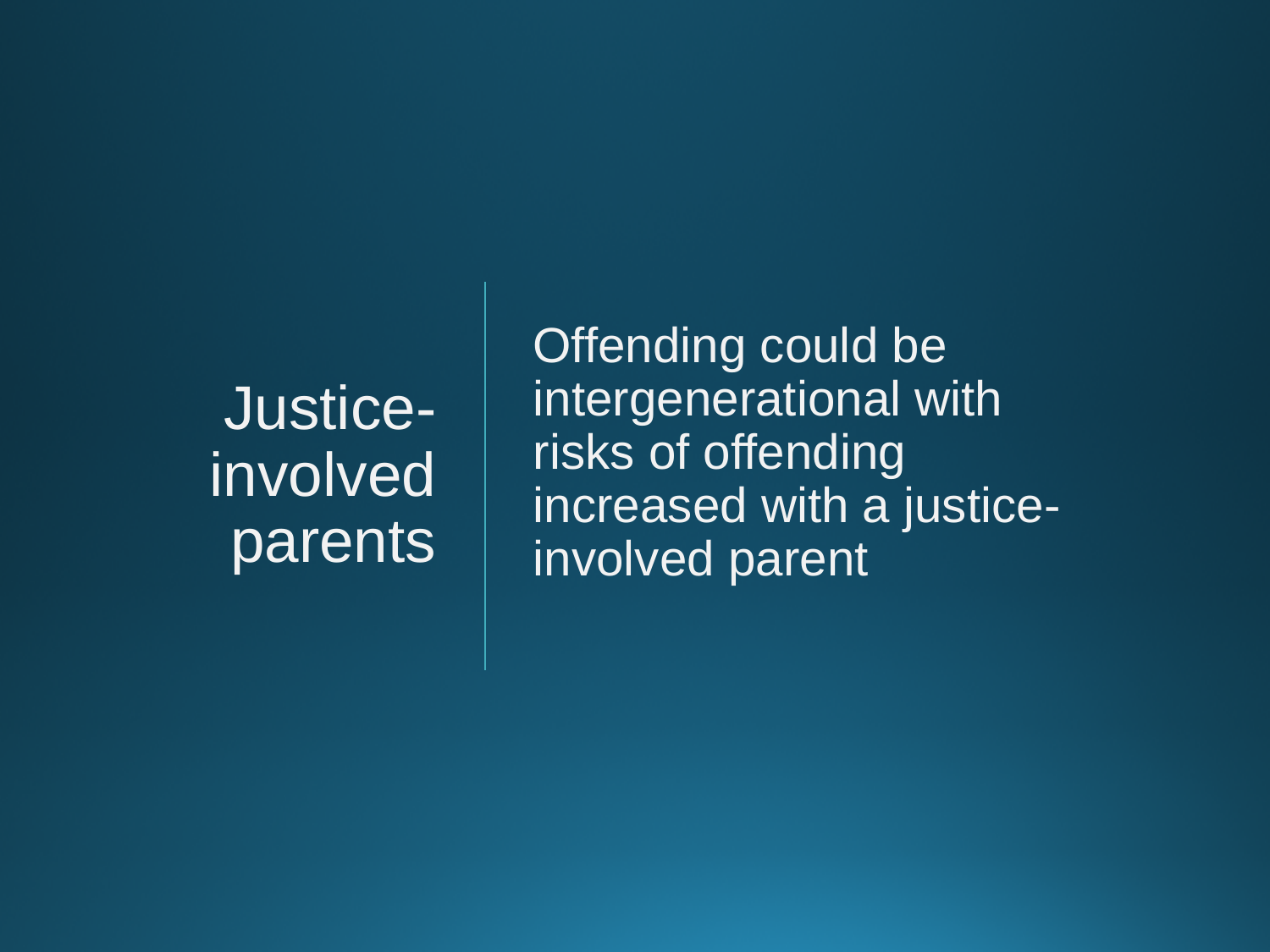

# Justice-involved parents
Offending could be intergenerational with risks of offending increased with a justice-involved parent